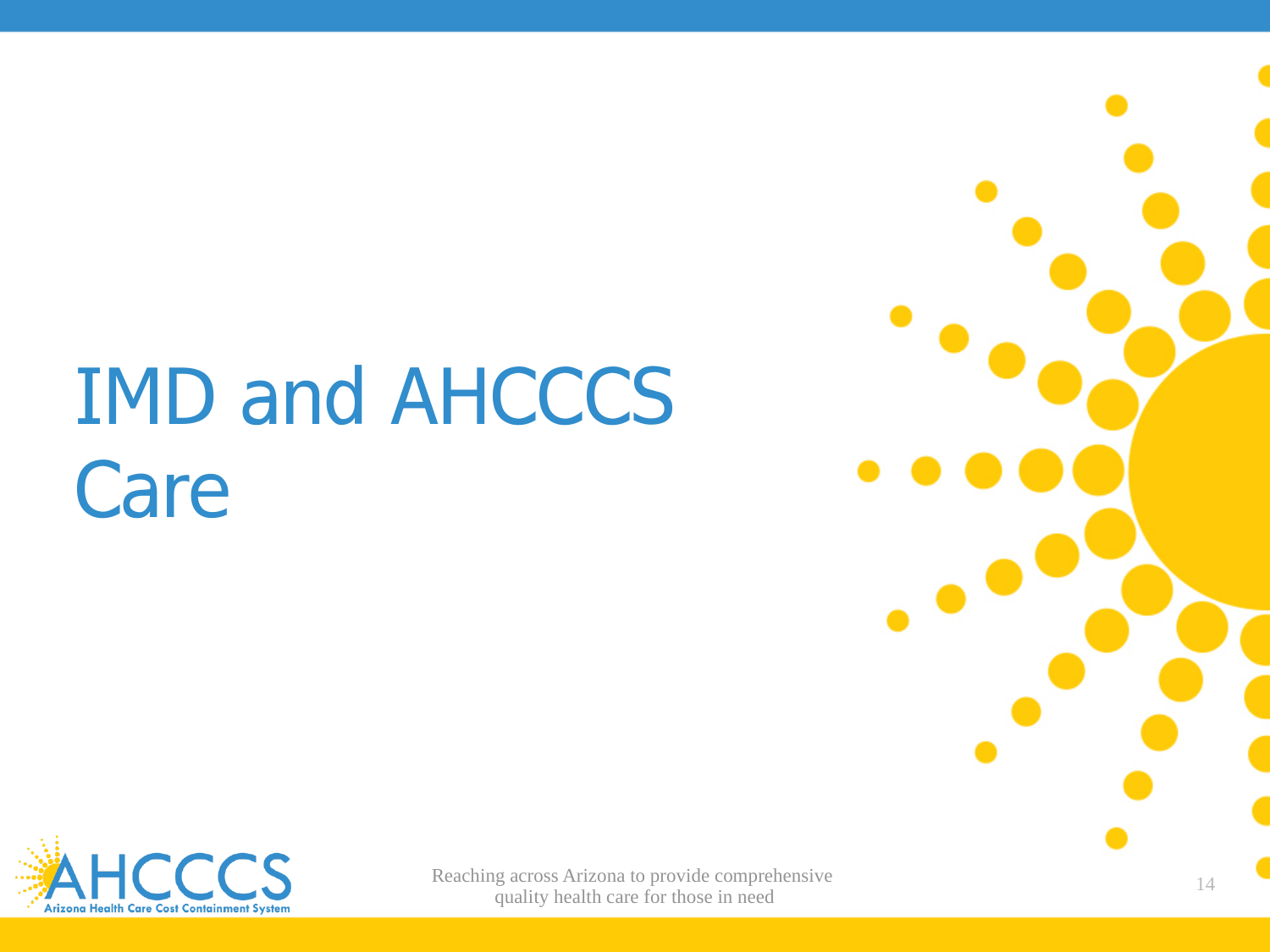

# IMD and AHCCCS Care

Reaching across Arizona to provide comprehensive
quality health care for those in need
14